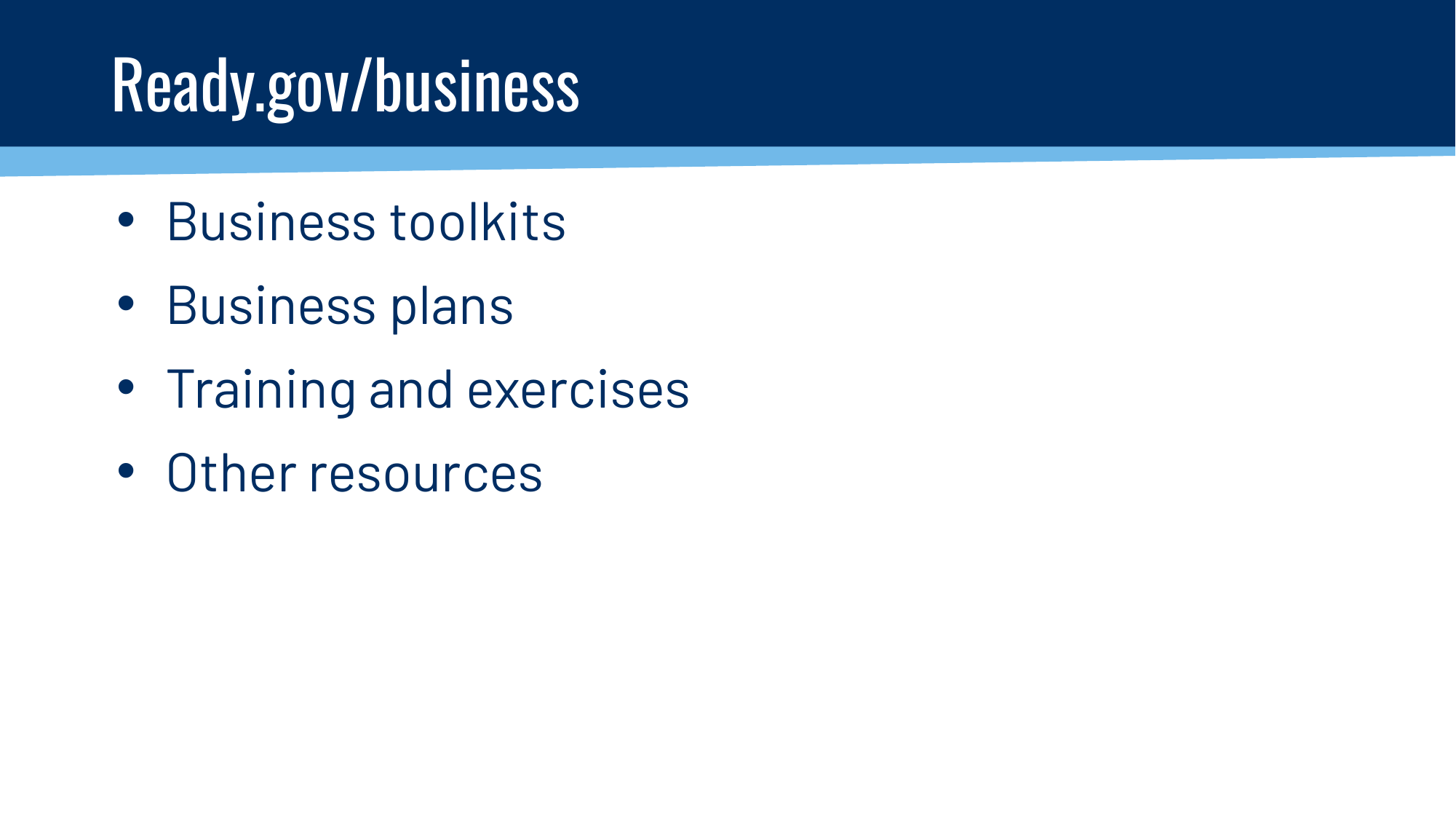

# Ready.gov/business
Business toolkits
Business plans
Training and exercises
Other resources